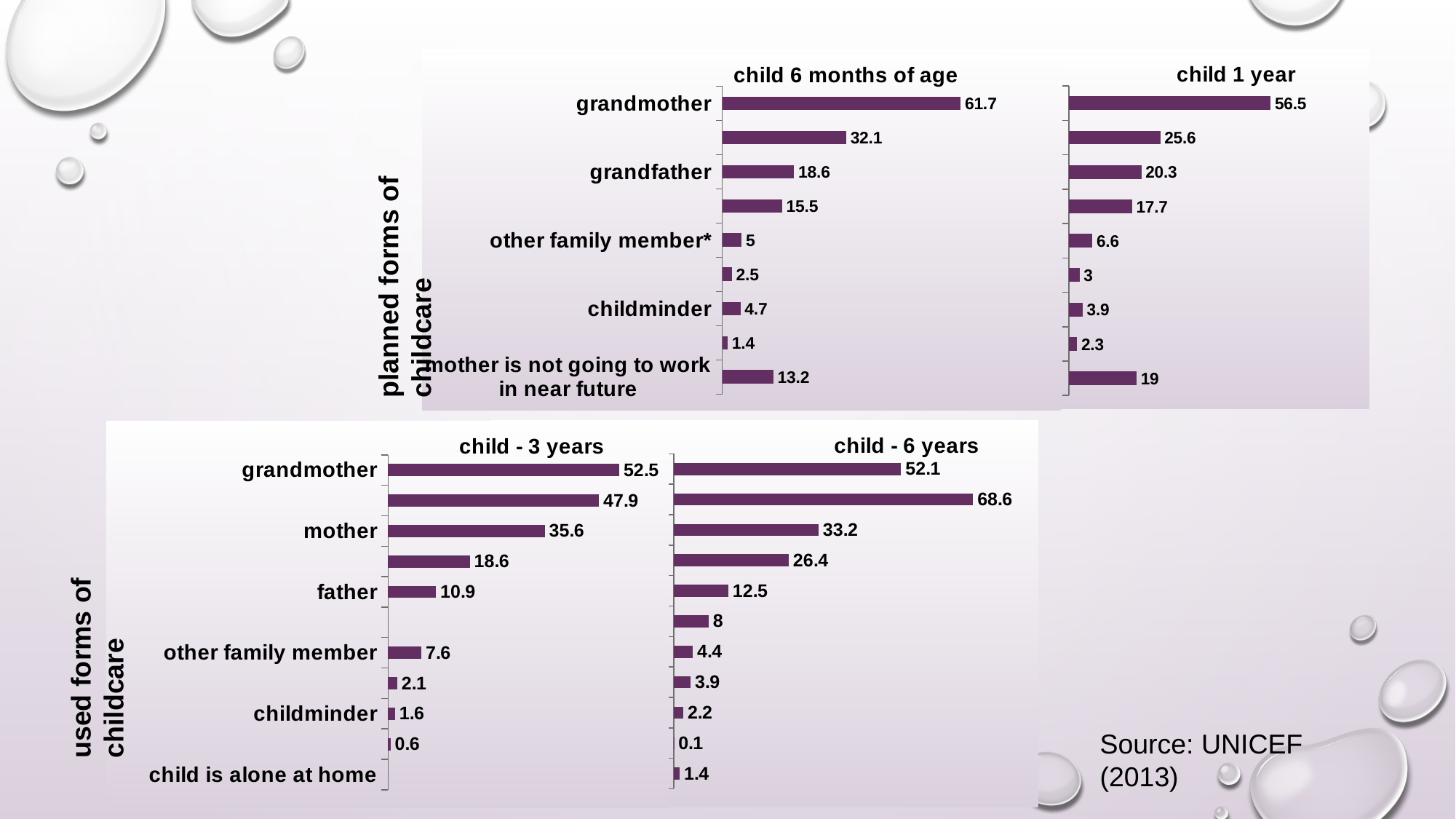

### Chart: child 1 year

| Category | svi ispitanici |
|---|---|
| baka/e | 56.5 |
| jaslice | 25.6 |
| djed/ovi | 20.3 |
| djetetov otac | 17.7 |
| netko drugi od članova obitelji* | 6.6 |
| bliska osoba koja nije član obitelji** | 3.0 |
| "dadilja" ("teta čuvalica") koju ne poznajemo od ranije | 3.9 |
| "baby siterica"/djevojka/osoba koja će privremeno uskočiti | 2.3 |
| majka neće početi raditi u bližoj budućnosti | 19.0 |

### Chart: child 6 months of age

| Category | svi ispitanici |
|---|---|
| grandmother | 61.7 |
| nurseries | 32.1 |
| grandfather | 18.6 |
| father | 15.5 |
| other family member* | 5.0 |
| close person (not a family member)** | 2.5 |
| childminder | 4.7 |
| baby sitter/person who comes on occasion | 1.4 |
| mother is not going to work in near future | 13.2 |
planned forms of childcare

### Chart: child - 6 years

| Category | djeca 6 godina |
|---|---|
| grandmother | 52.1 |
| kindergarten | 68.6 |
| mother | 33.2 |
| grandfather | 26.4 |
| father | 12.5 |
| older brother/sister | 8.0 |
| other family member | 4.4 |
| close person (not a family member) | 3.9 |
| childminder | 2.2 |
| baby sitter/person who comes on occasion | 0.1 |
| child is alone at home | 1.4 |

### Chart: child - 3 years

| Category | djeca 3 godine |
|---|---|
| grandmother | 52.5 |
| kindergarten | 47.9 |
| mother | 35.6 |
| grandfather | 18.6 |
| father | 10.9 |
| older brother/sister | None |
| other family member | 7.6 |
| close person (not a family member) | 2.1 |
| childminder | 1.6 |
| baby sitter/person who comes on occasion | 0.6 |
| child is alone at home | None |
used forms of childcare
Source: UNICEF (2013)